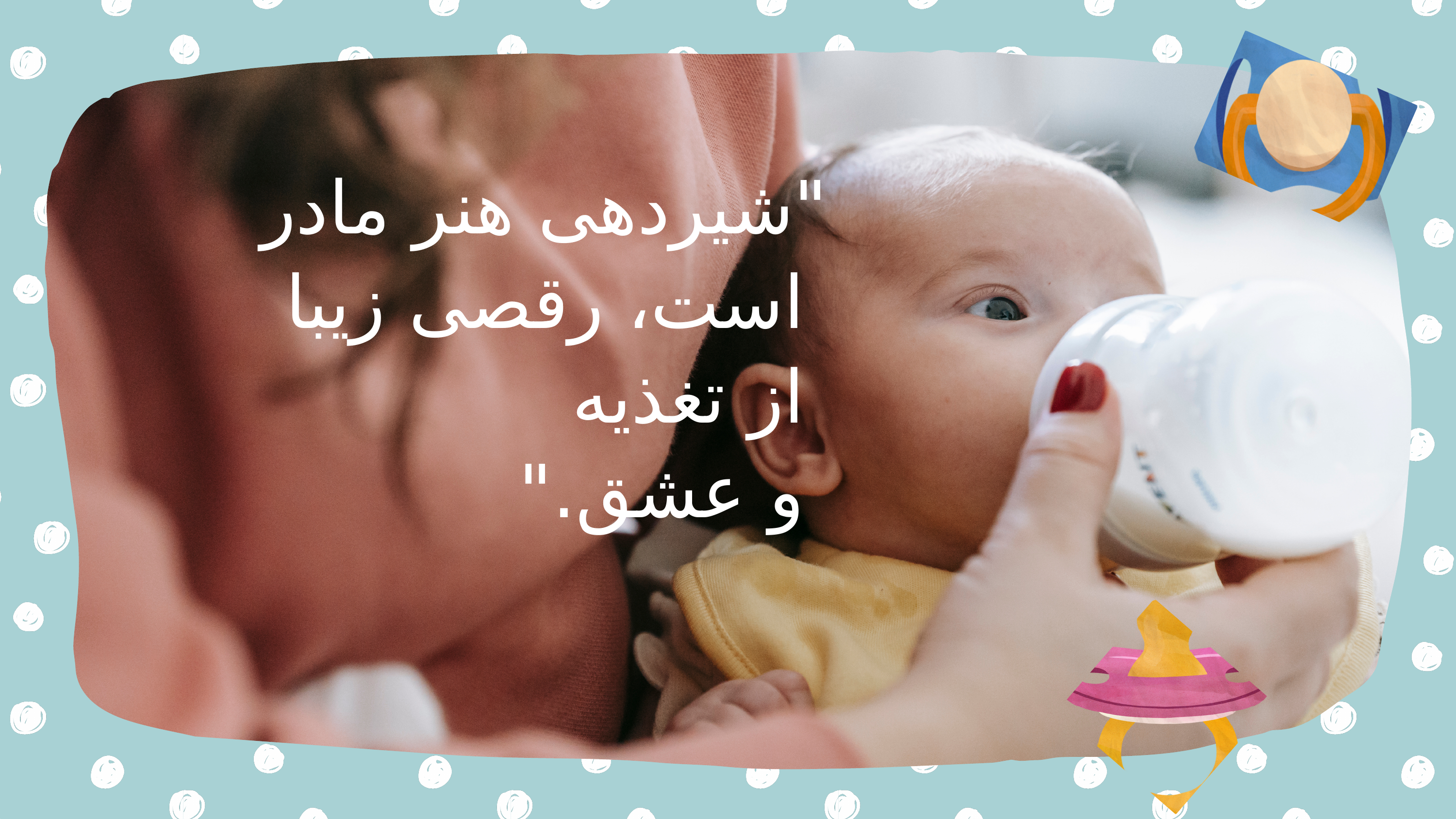

"شیردهی هنر مادر
 است، رقصی زیبا
 از تغذیه
 و عشق."